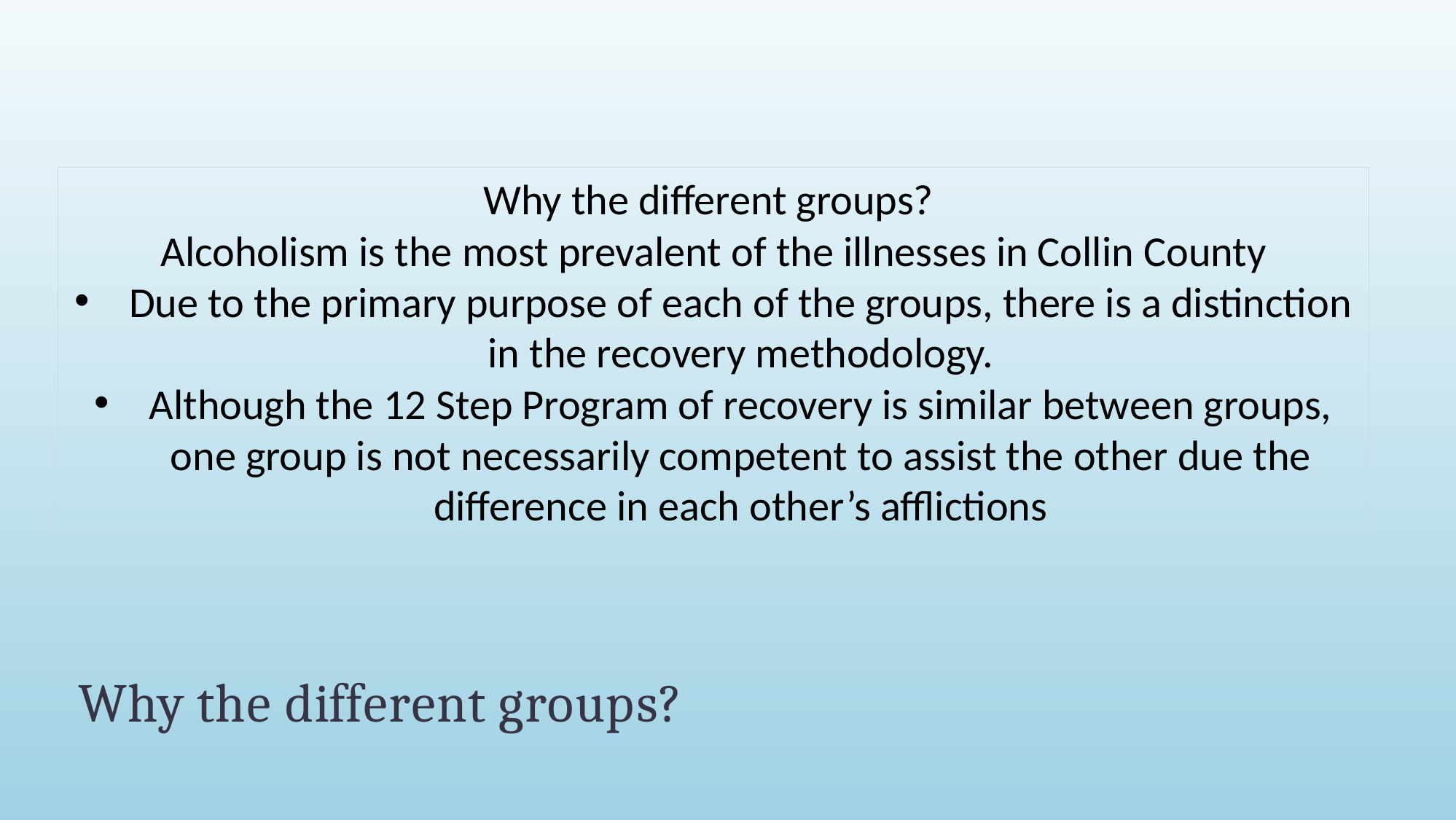

Why the different groups?
Alcoholism is the most prevalent of the illnesses in Collin County
Due to the primary purpose of each of the groups, there is a distinction in the recovery methodology.
Although the 12 Step Program of recovery is similar between groups, one group is not necessarily competent to assist the other due the difference in each other’s afflictions
# Why the different groups?